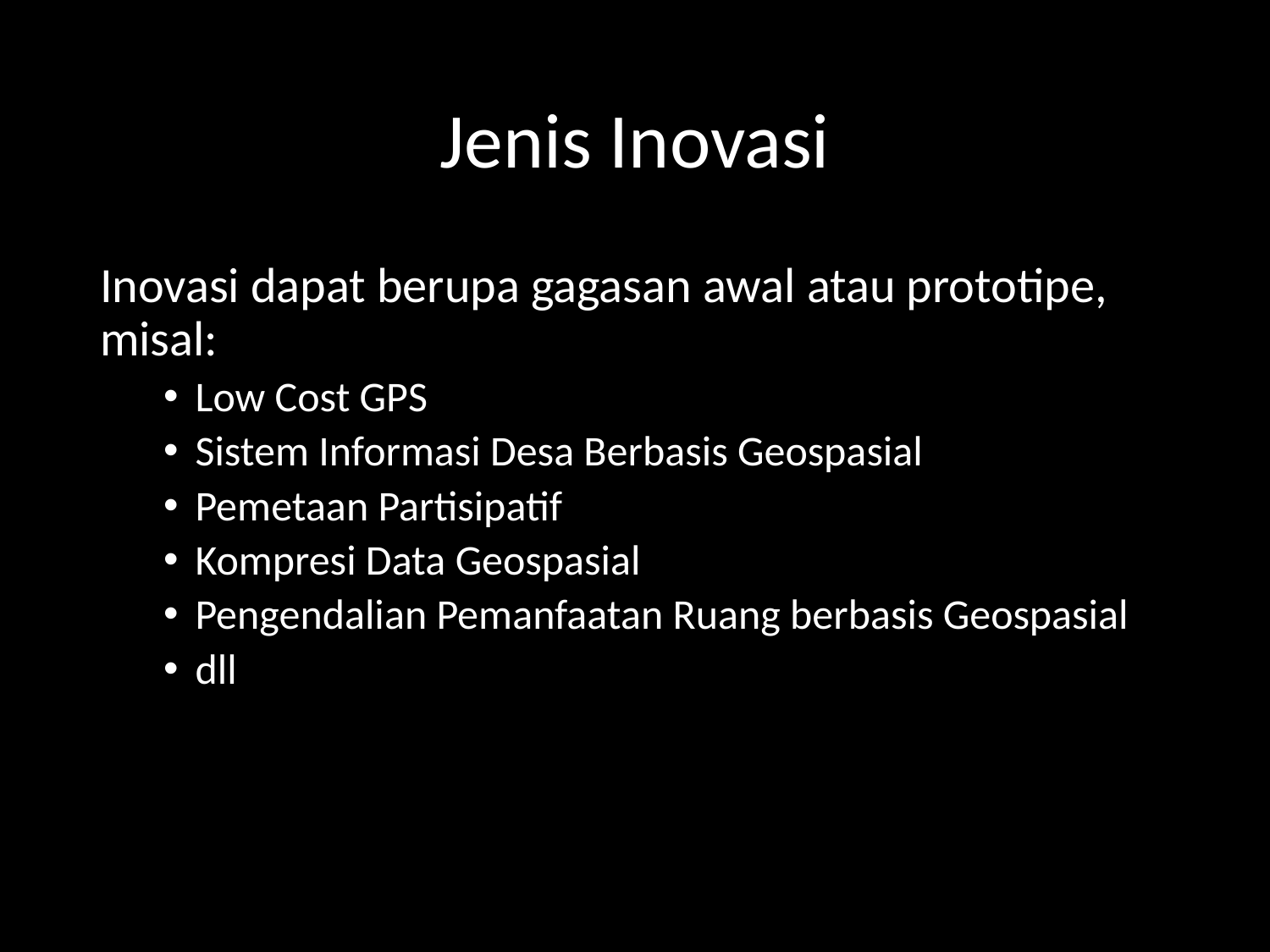

# Jenis Inovasi
Inovasi dapat berupa gagasan awal atau prototipe, misal:
Low Cost GPS
Sistem Informasi Desa Berbasis Geospasial
Pemetaan Partisipatif
Kompresi Data Geospasial
Pengendalian Pemanfaatan Ruang berbasis Geospasial
dll